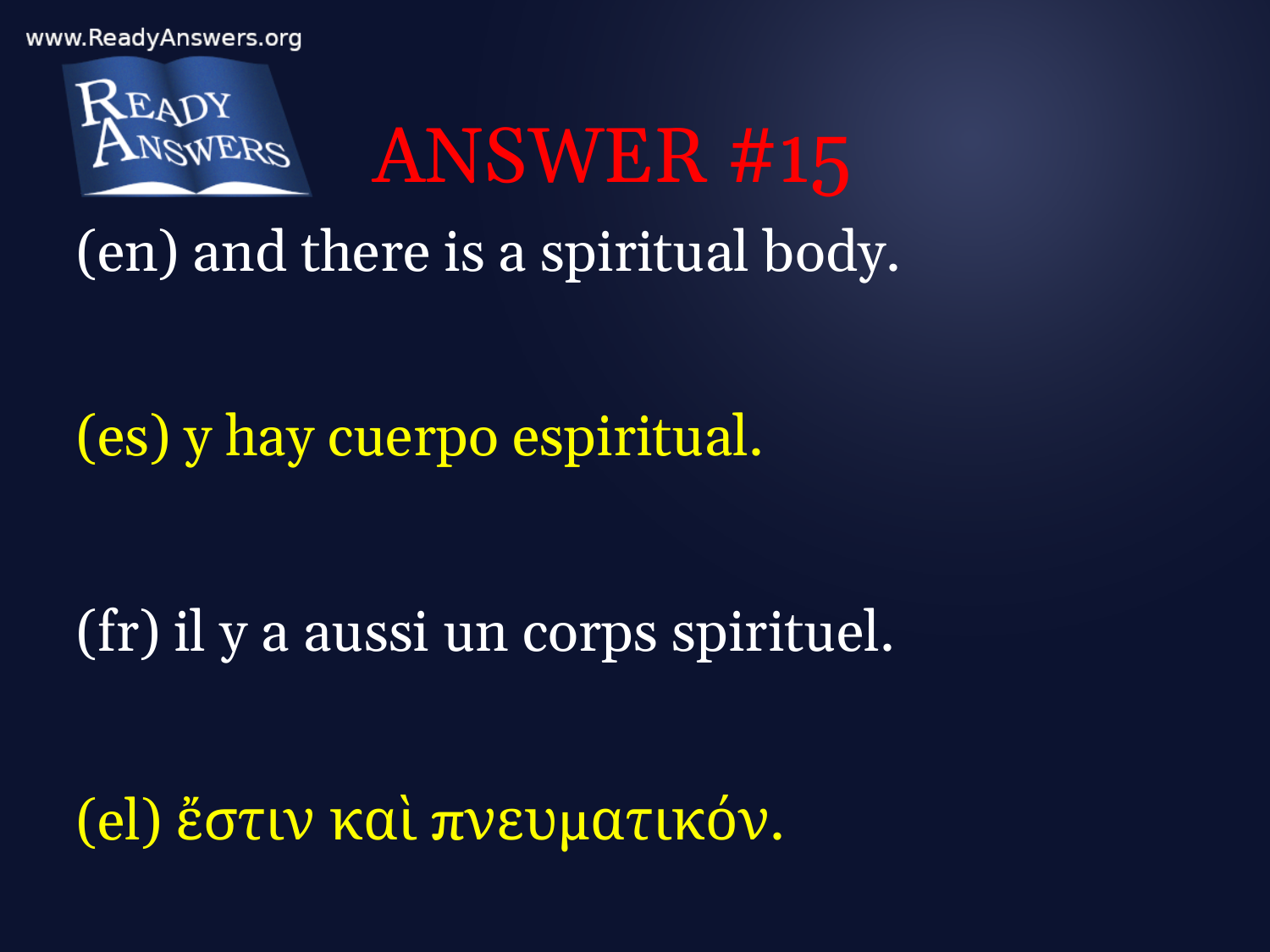

# ANSWER #15
(en) and there is a spiritual body.
(es) y hay cuerpo espiritual.
(fr) il y a aussi un corps spirituel.
(el) ἔστιν καὶ πνευματικόν.